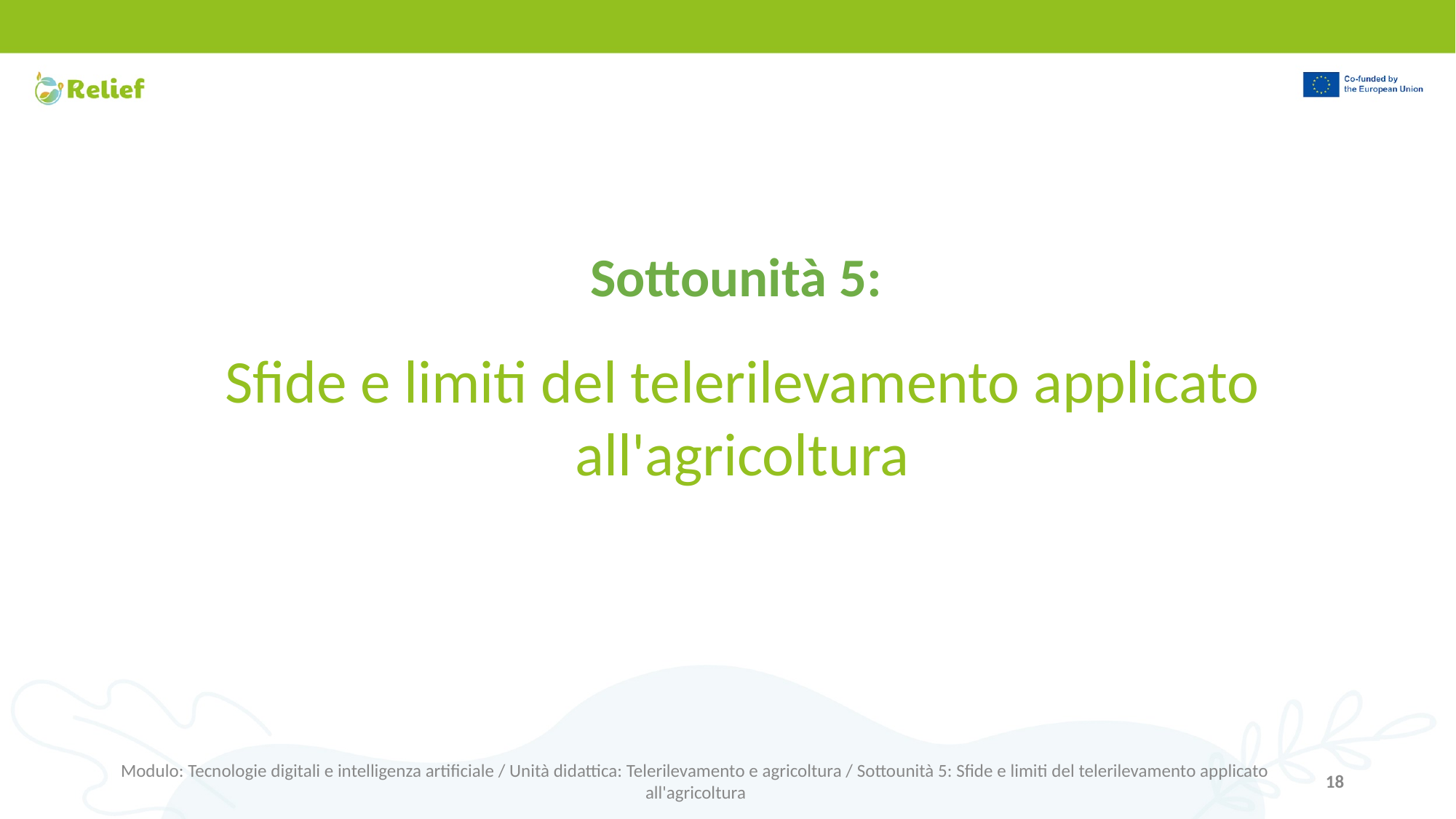

Sottounità 5:
Sfide e limiti del telerilevamento applicato all'agricoltura
Modulo: Tecnologie digitali e intelligenza artificiale / Unità didattica: Telerilevamento e agricoltura / Sottounità 5: Sfide e limiti del telerilevamento applicato all'agricoltura
18